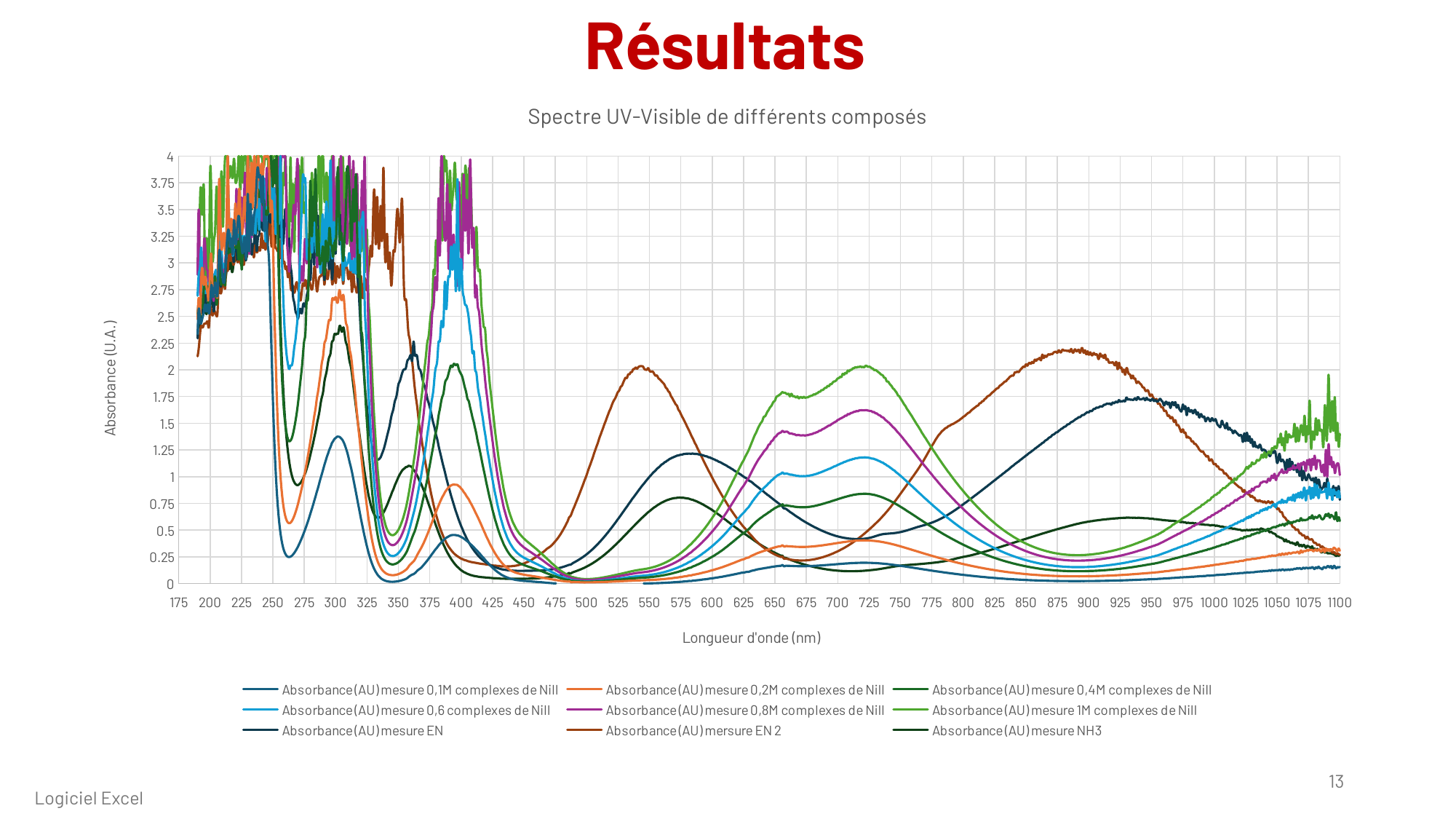

Résultats

### Chart: Spectre UV-Visible de différents composés

| Category | Absorbance (AU) mesure 0,1M complexes de NiII | Absorbance (AU) mesure 0,2M complexes de NiII | Absorbance (AU) mesure 0,4M complexes de NiII | Absorbance (AU) mesure 0,6 complexes de NiII | Absorbance (AU) mesure 0,8M complexes de NiII | Absorbance (AU) mesure 1M complexes de NiII | Absorbance (AU) mesure EN | Absorbance (AU) mersure EN 2 | Absorbance (AU) mesure NH3 |
|---|---|---|---|---|---|---|---|---|---|
13
Logiciel Excel